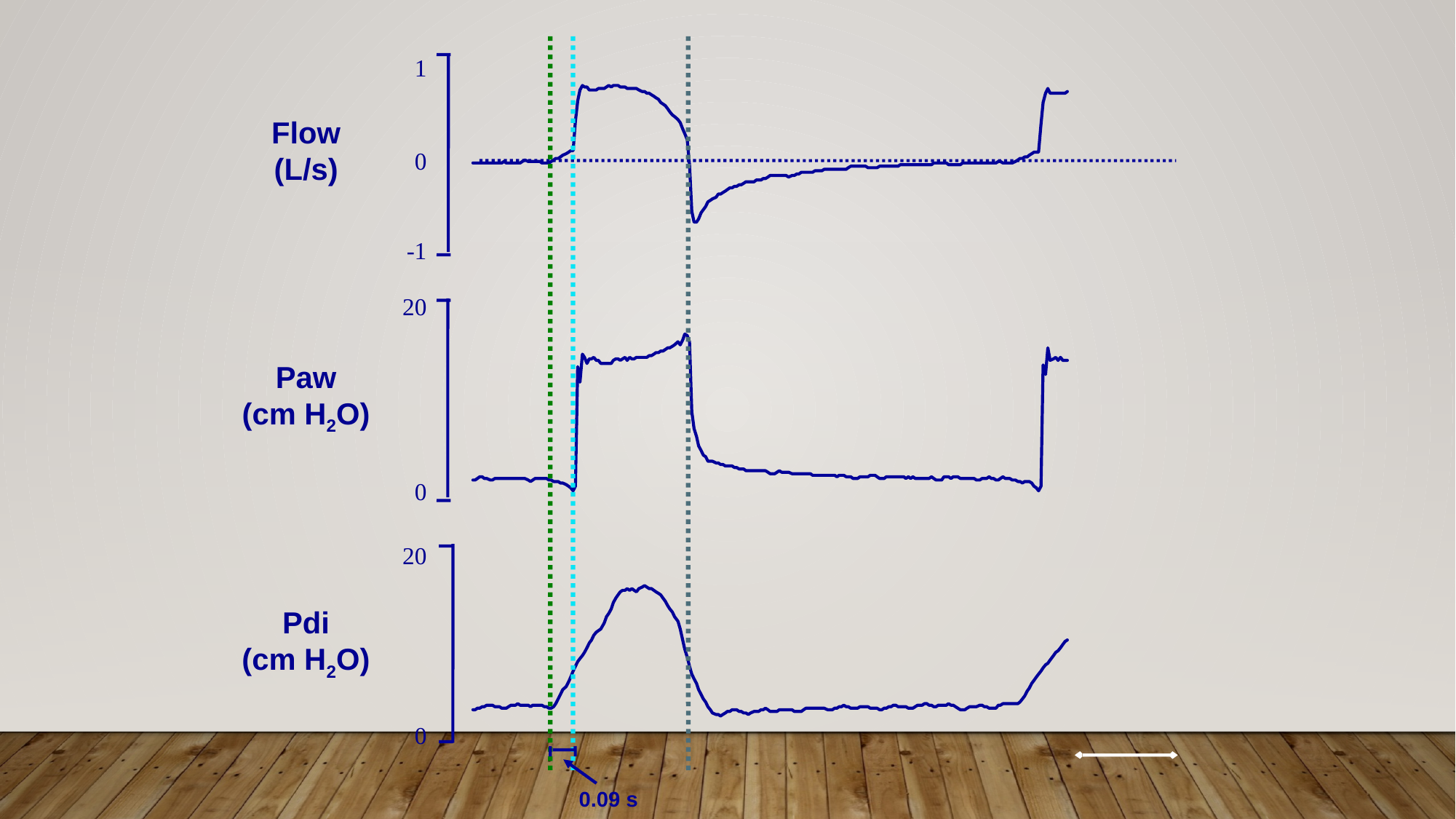

1

Flow
(L/s)
0

-1

20

Paw
(cm H2O)
0

20

Pdi
(cm H2O)
0

0.09 s